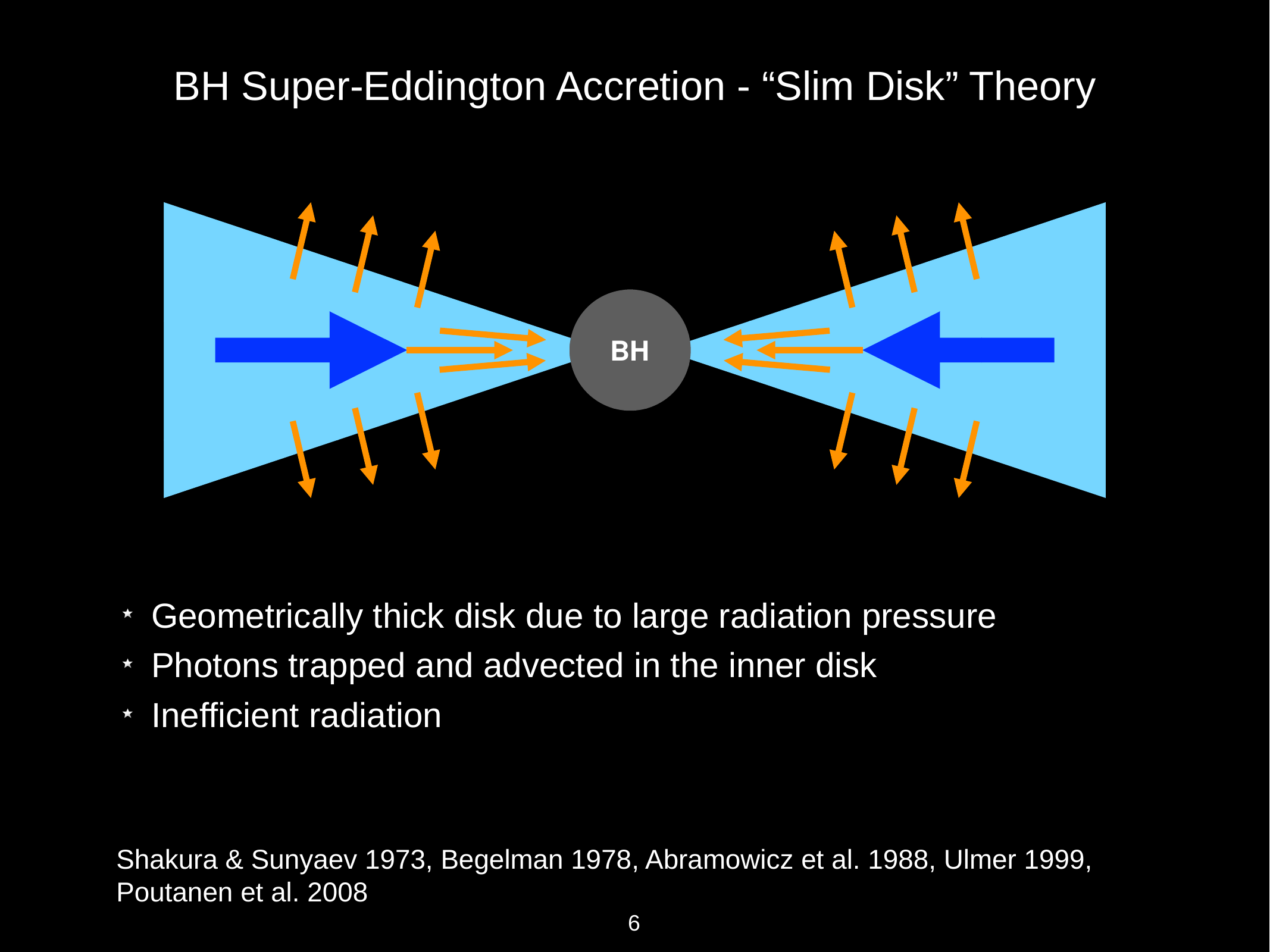

# BH Super-Eddington Accretion - “Slim Disk” Theory

BH
Geometrically thick disk due to large radiation pressure
Photons trapped and advected in the inner disk
Inefficient radiation
Shakura & Sunyaev 1973, Begelman 1978, Abramowicz et al. 1988, Ulmer 1999, Poutanen et al. 2008
6